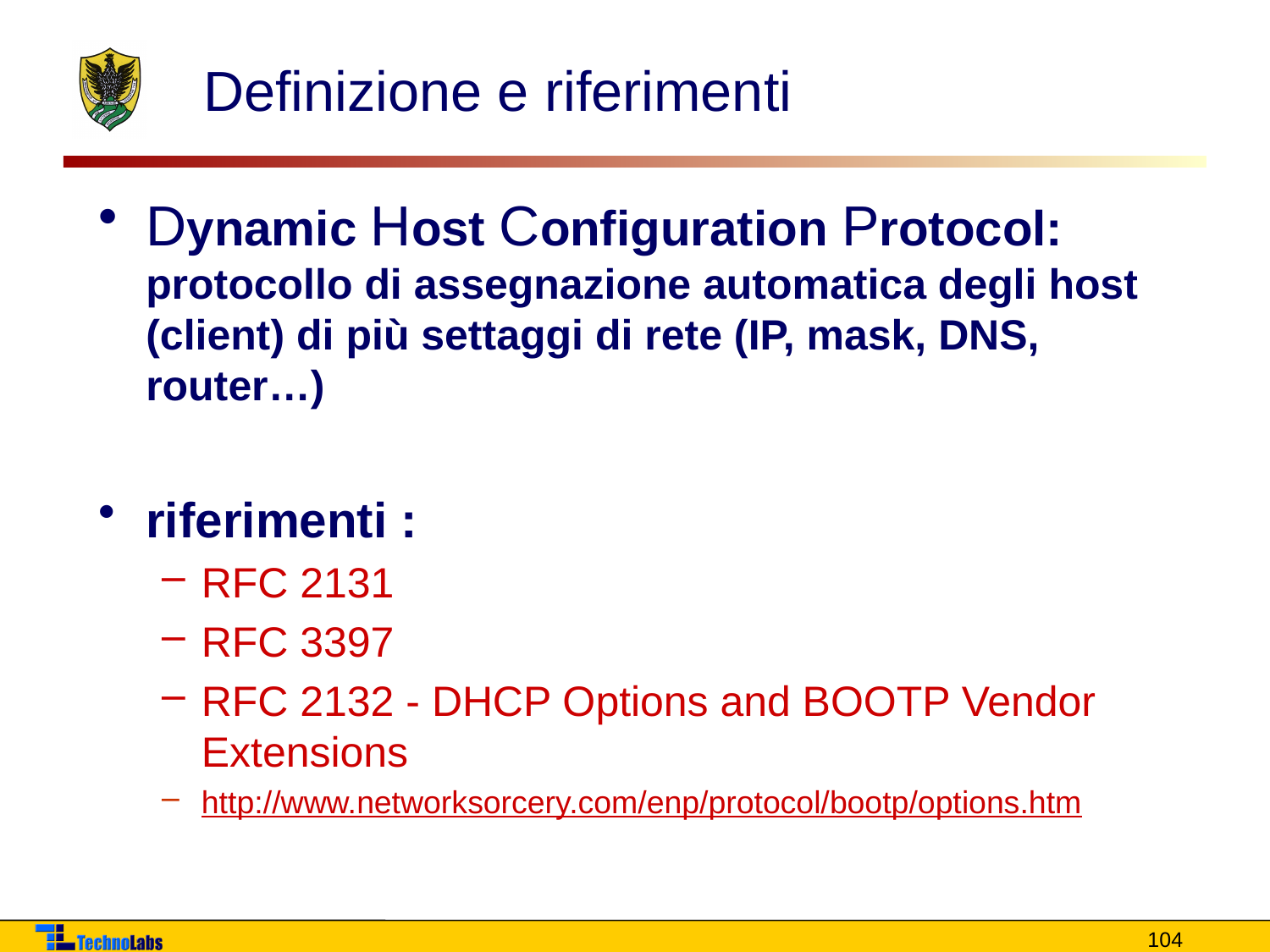

# Definizione e riferimenti
Dynamic Host Configuration Protocol:
protocollo di assegnazione automatica degli host (client) di più settaggi di rete (IP, mask, DNS, router…)

riferimenti :
RFC 2131
RFC 3397
RFC 2132 - DHCP Options and BOOTP Vendor Extensions
http://www.networksorcery.com/enp/protocol/bootp/options.htm
104